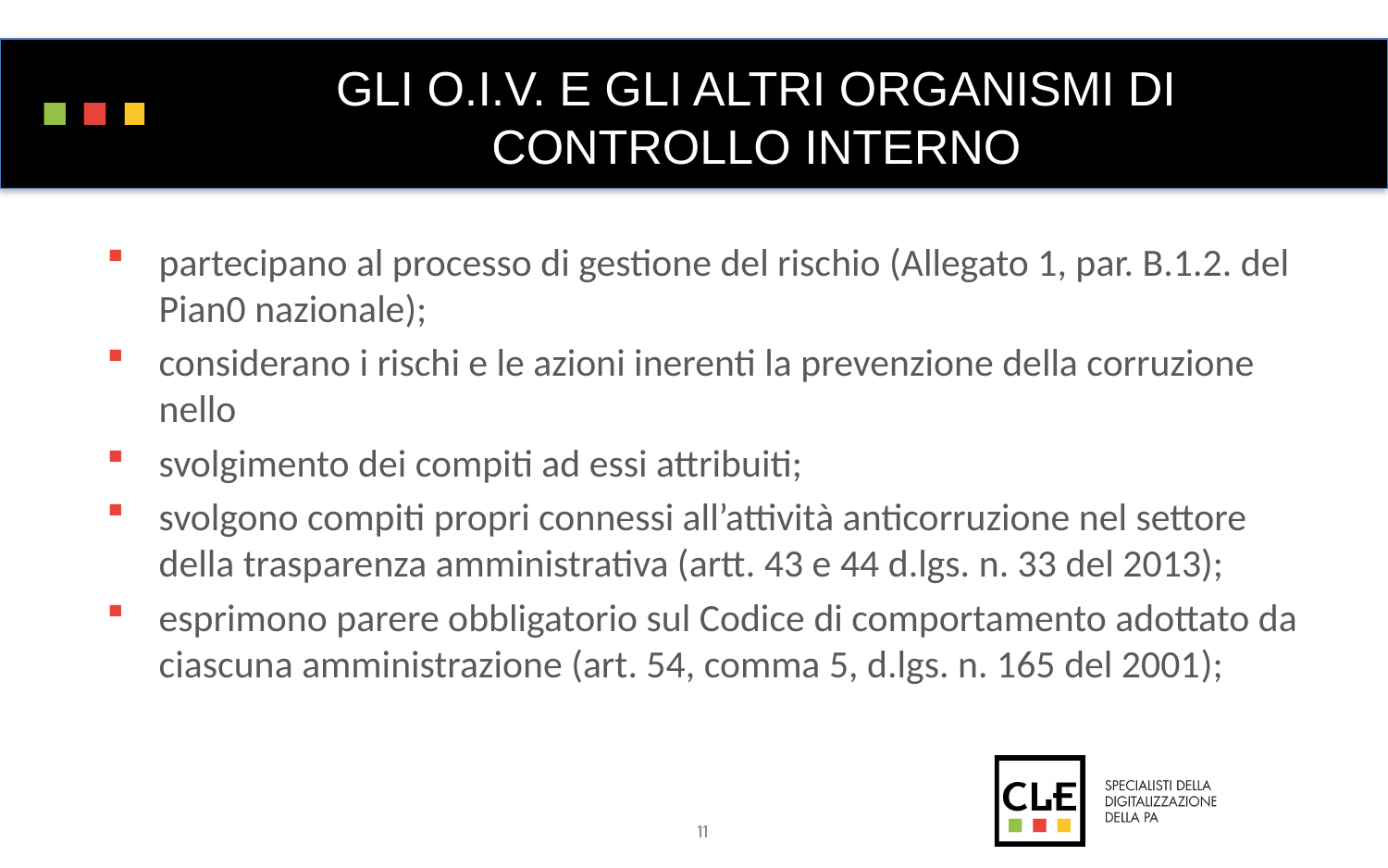

# GLI O.I.V. E GLI ALTRI ORGANISMI DI CONTROLLO INTERNO
partecipano al processo di gestione del rischio (Allegato 1, par. B.1.2. del Pian0 nazionale);
considerano i rischi e le azioni inerenti la prevenzione della corruzione nello
svolgimento dei compiti ad essi attribuiti;
svolgono compiti propri connessi all’attività anticorruzione nel settore  della trasparenza amministrativa (artt. 43 e 44 d.lgs. n. 33 del 2013);
esprimono parere obbligatorio sul Codice di comportamento adottato da  ciascuna amministrazione (art. 54, comma 5, d.lgs. n. 165 del 2001);

11